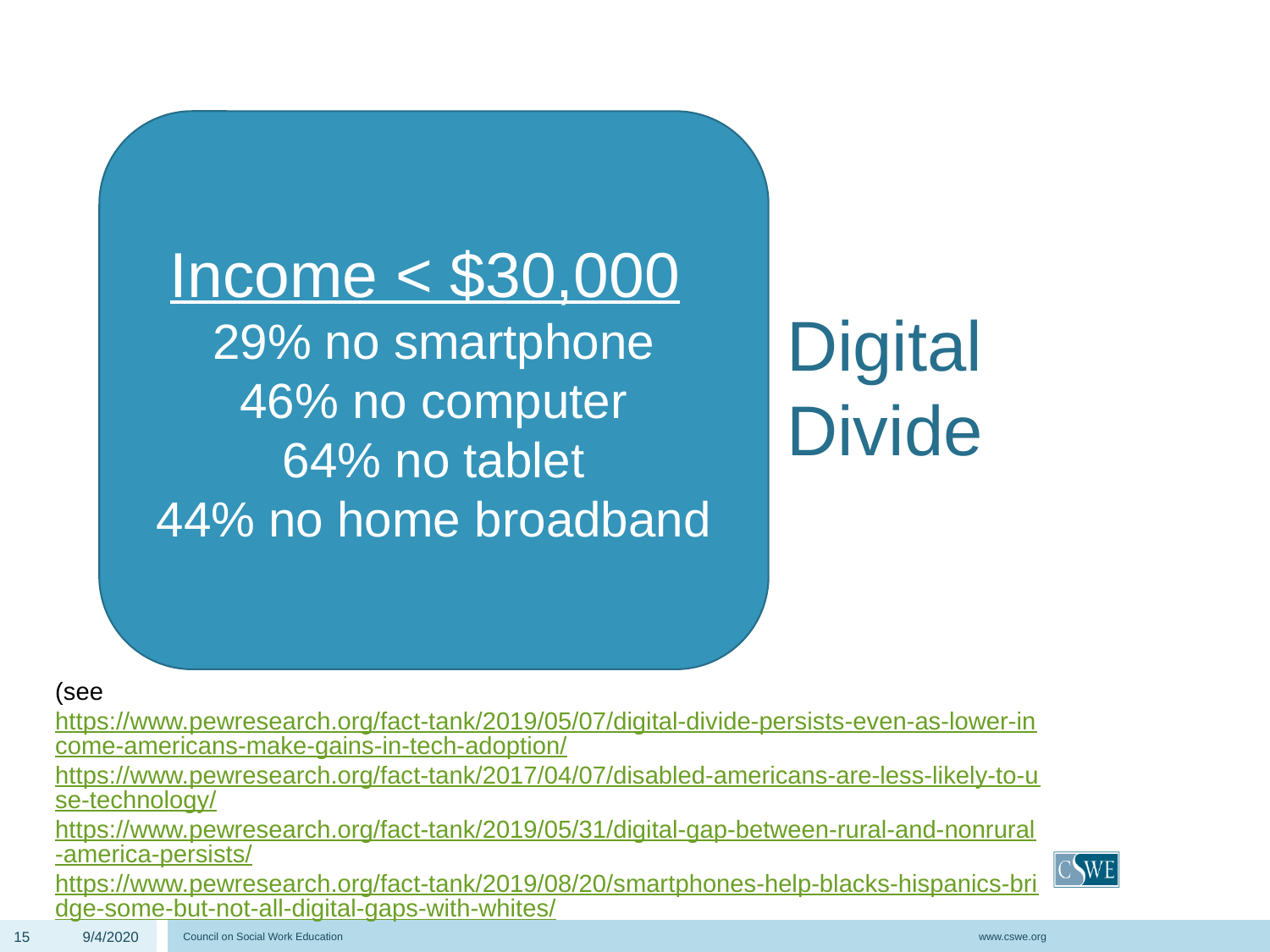

Income < $30,000
29% no smartphone
46% no computer
64% no tablet
44% no home broadband
# Digital Divide
(see https://www.pewresearch.org/fact-tank/2019/05/07/digital-divide-persists-even-as-lower-income-americans-make-gains-in-tech-adoption/
https://www.pewresearch.org/fact-tank/2017/04/07/disabled-americans-are-less-likely-to-use-technology/
https://www.pewresearch.org/fact-tank/2019/05/31/digital-gap-between-rural-and-nonrural-america-persists/
https://www.pewresearch.org/fact-tank/2019/08/20/smartphones-help-blacks-hispanics-bridge-some-but-not-all-digital-gaps-with-whites/
15
9/4/2020
Council on Social Work Education                                                                                                                                                                                                                       www.cswe.org